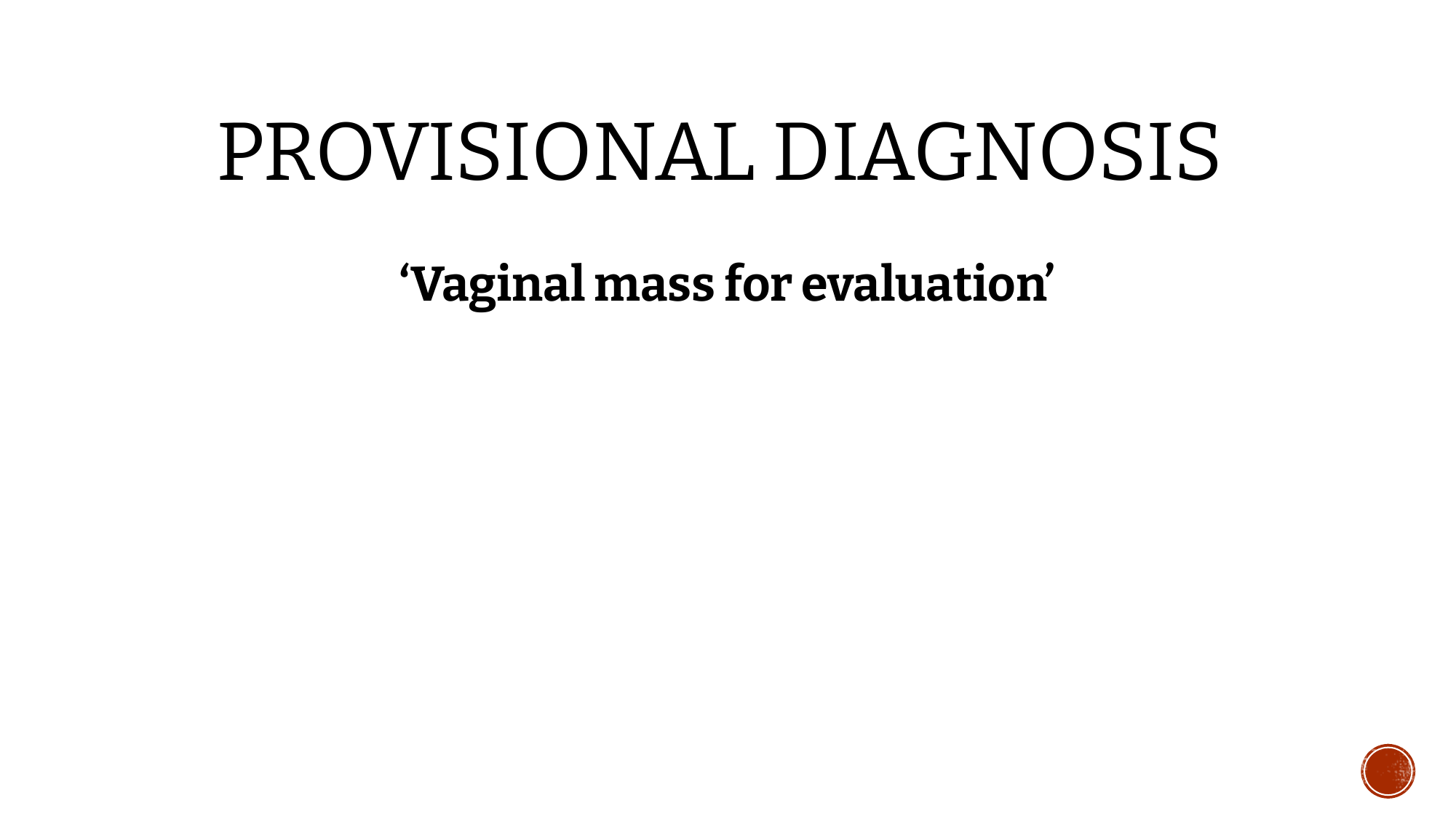

# PROVISIONAL DIAGNOSIS
‘Vaginal mass for evaluation’